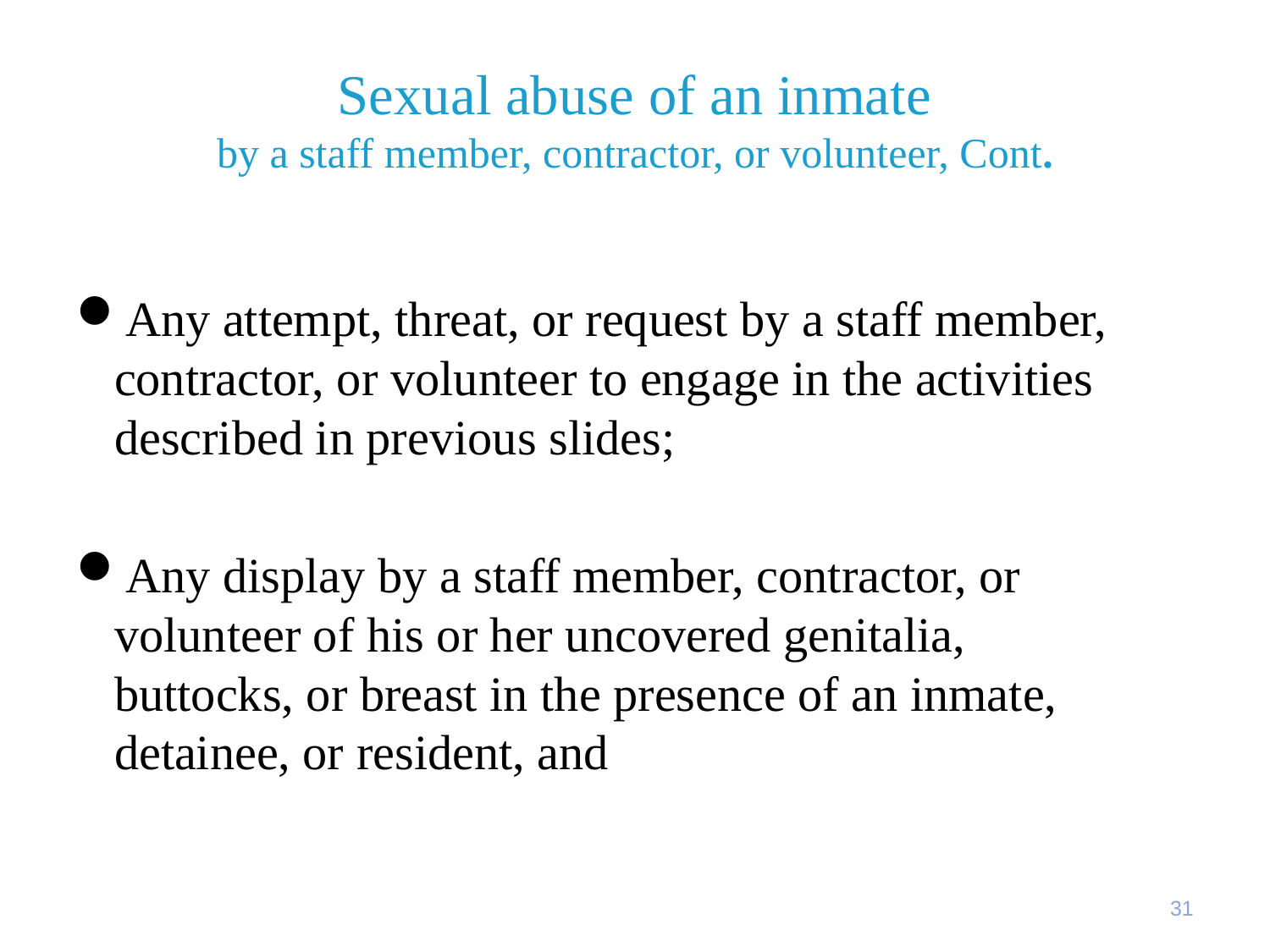

# Sexual abuse of an inmate by a staff member, contractor, or volunteer, Cont.

Any attempt, threat, or request by a staff member, contractor, or volunteer to engage in the activities described in previous slides;

Any display by a staff member, contractor, or volunteer of his or her uncovered genitalia, buttocks, or breast in the presence of an inmate, detainee, or resident, and

31